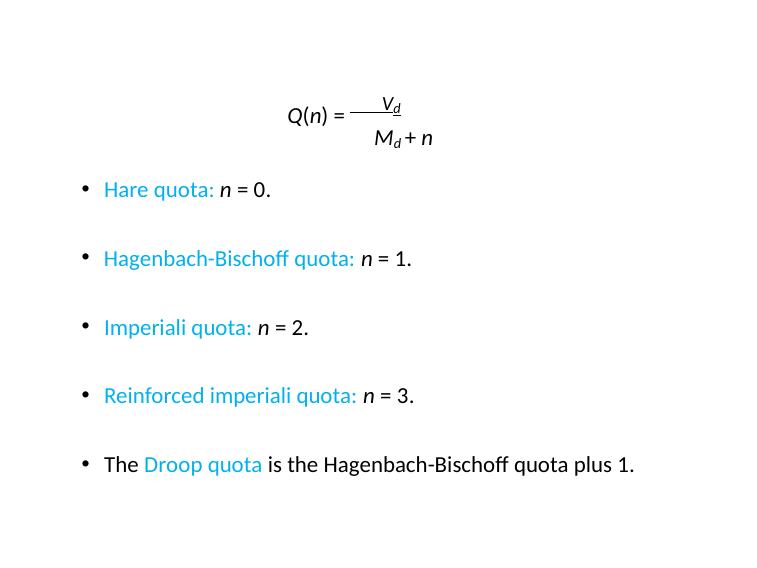

Q(n) =        Vd
           Md + n
Hare quota: n = 0.

Hagenbach-Bischoff quota: n = 1.

Imperiali quota: n = 2.

Reinforced imperiali quota: n = 3.

The Droop quota is the Hagenbach-Bischoff quota plus 1.